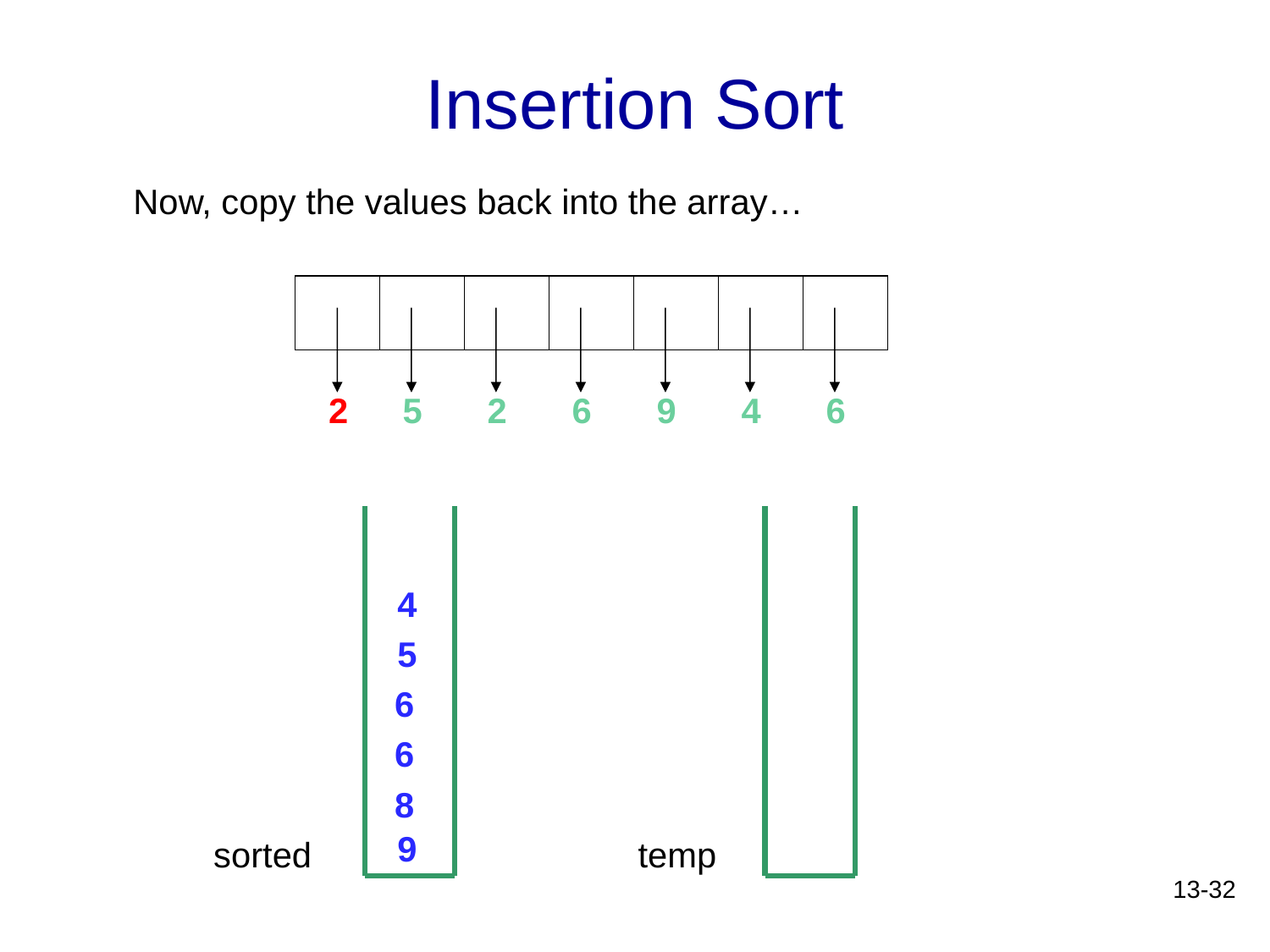

# Insertion Sort
Now, copy the values back into the array…

2
5
2
6
9
4
6
4
5
6
6
8
9
sorted
temp
13-32